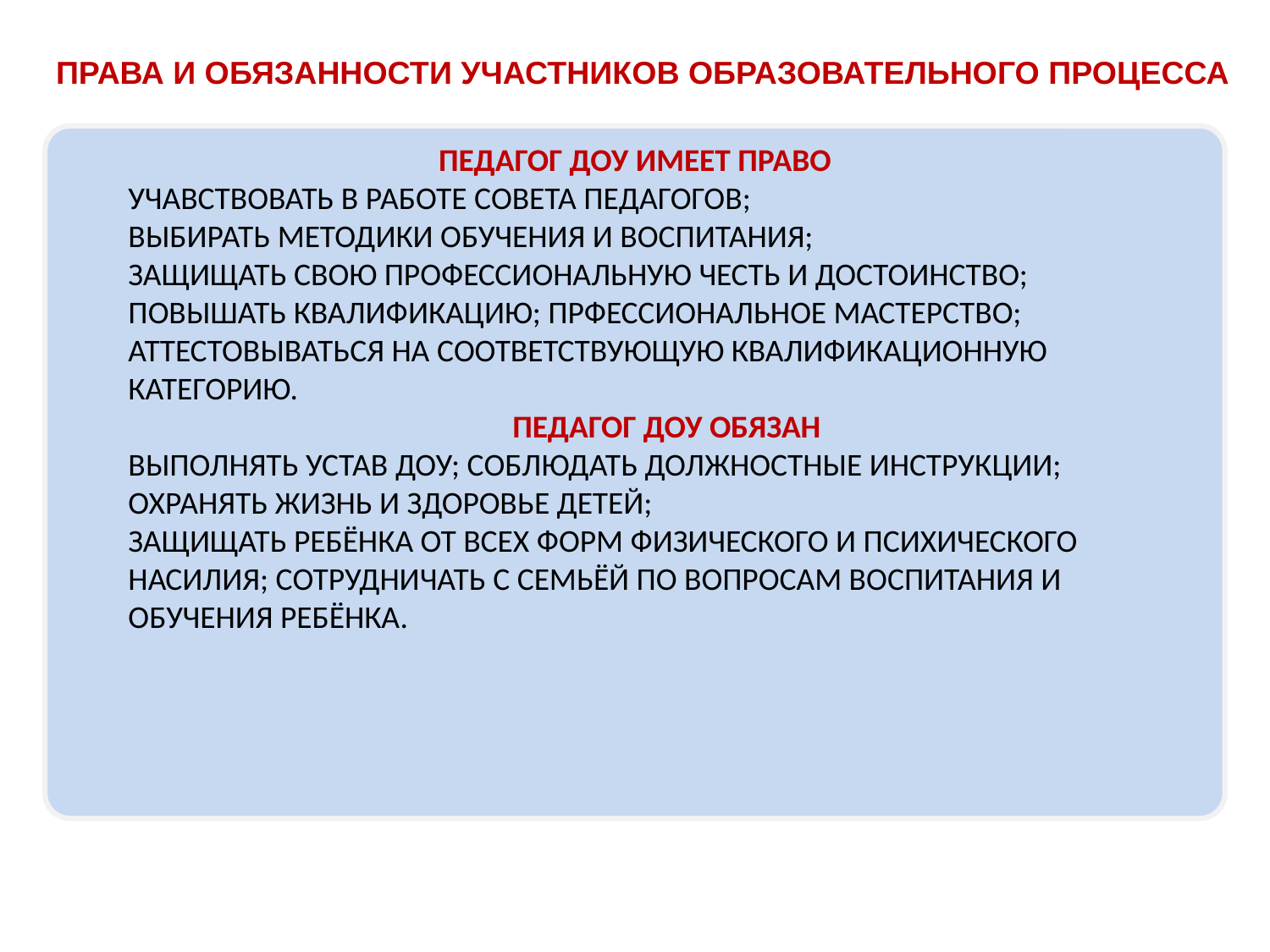

ПРАВА И ОБЯЗАННОСТИ УЧАСТНИКОВ ОБРАЗОВАТЕЛЬНОГО ПРОЦЕССА
ПЕДАГОГ ДОУ ИМЕЕТ ПРАВО
УЧАВСТВОВАТЬ В РАБОТЕ СОВЕТА ПЕДАГОГОВ;
ВЫБИРАТЬ МЕТОДИКИ ОБУЧЕНИЯ И ВОСПИТАНИЯ;
ЗАЩИЩАТЬ СВОЮ ПРОФЕССИОНАЛЬНУЮ ЧЕСТЬ И ДОСТОИНСТВО;
ПОВЫШАТЬ КВАЛИФИКАЦИЮ; ПРФЕССИОНАЛЬНОЕ МАСТЕРСТВО;
АТТЕСТОВЫВАТЬСЯ НА СООТВЕТСТВУЮЩУЮ КВАЛИФИКАЦИОННУЮ КАТЕГОРИЮ.
ПЕДАГОГ ДОУ ОБЯЗАН
ВЫПОЛНЯТЬ УСТАВ ДОУ; СОБЛЮДАТЬ ДОЛЖНОСТНЫЕ ИНСТРУКЦИИ;
ОХРАНЯТЬ ЖИЗНЬ И ЗДОРОВЬЕ ДЕТЕЙ;
ЗАЩИЩАТЬ РЕБЁНКА ОТ ВСЕХ ФОРМ ФИЗИЧЕСКОГО И ПСИХИЧЕСКОГО НАСИЛИЯ; СОТРУДНИЧАТЬ С СЕМЬЁЙ ПО ВОПРОСАМ ВОСПИТАНИЯ И ОБУЧЕНИЯ РЕБЁНКА.